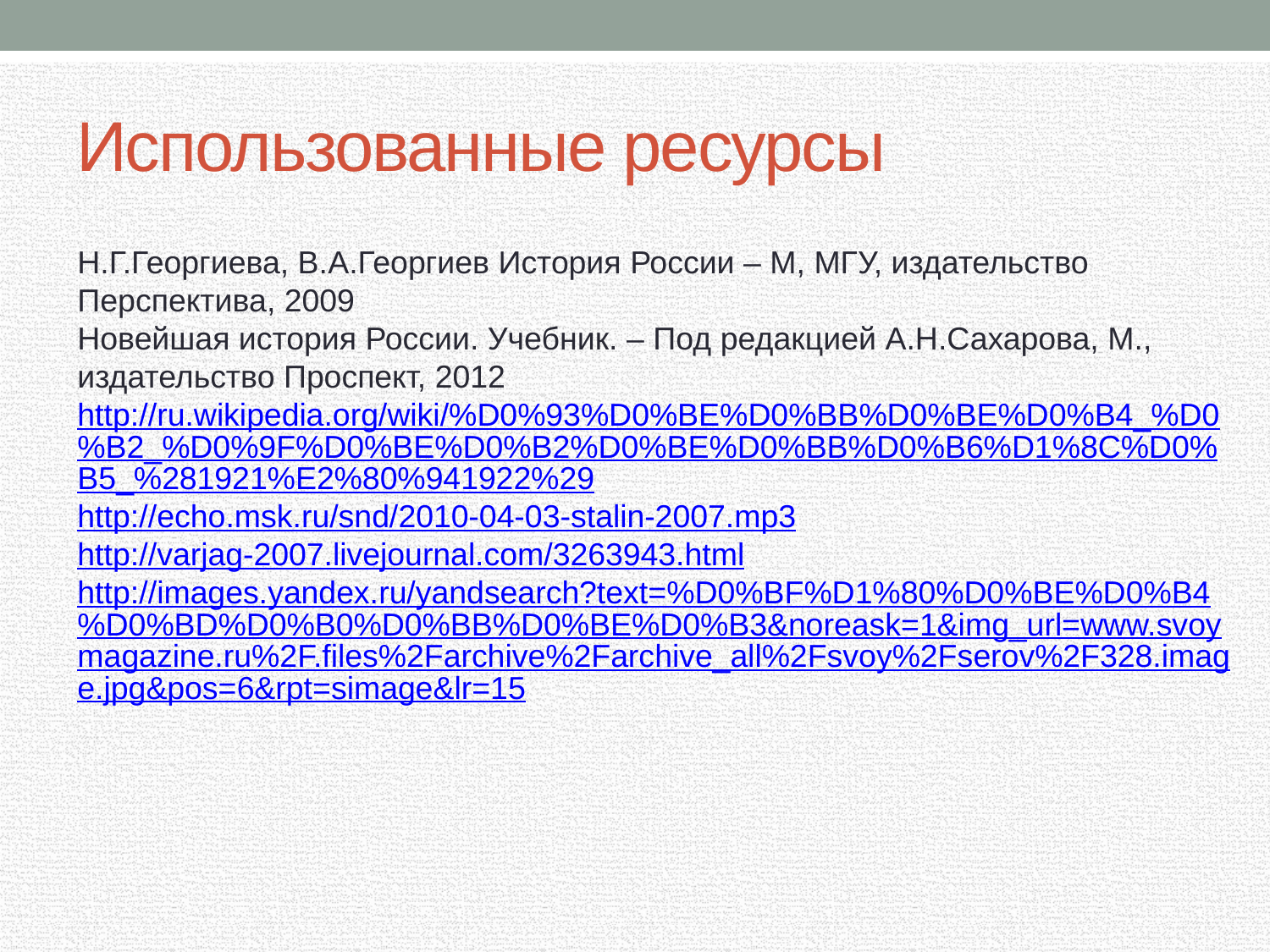

# Использованные ресурсы
Н.Г.Георгиева, В.А.Георгиев История России – М, МГУ, издательство Перспектива, 2009
Новейшая история России. Учебник. – Под редакцией А.Н.Сахарова, М., издательство Проспект, 2012
http://ru.wikipedia.org/wiki/%D0%93%D0%BE%D0%BB%D0%BE%D0%B4_%D0%B2_%D0%9F%D0%BE%D0%B2%D0%BE%D0%BB%D0%B6%D1%8C%D0%B5_%281921%E2%80%941922%29
http://echo.msk.ru/snd/2010-04-03-stalin-2007.mp3
http://varjag-2007.livejournal.com/3263943.html
http://images.yandex.ru/yandsearch?text=%D0%BF%D1%80%D0%BE%D0%B4%D0%BD%D0%B0%D0%BB%D0%BE%D0%B3&noreask=1&img_url=www.svoymagazine.ru%2F.files%2Farchive%2Farchive_all%2Fsvoy%2Fserov%2F328.image.jpg&pos=6&rpt=simage&lr=15